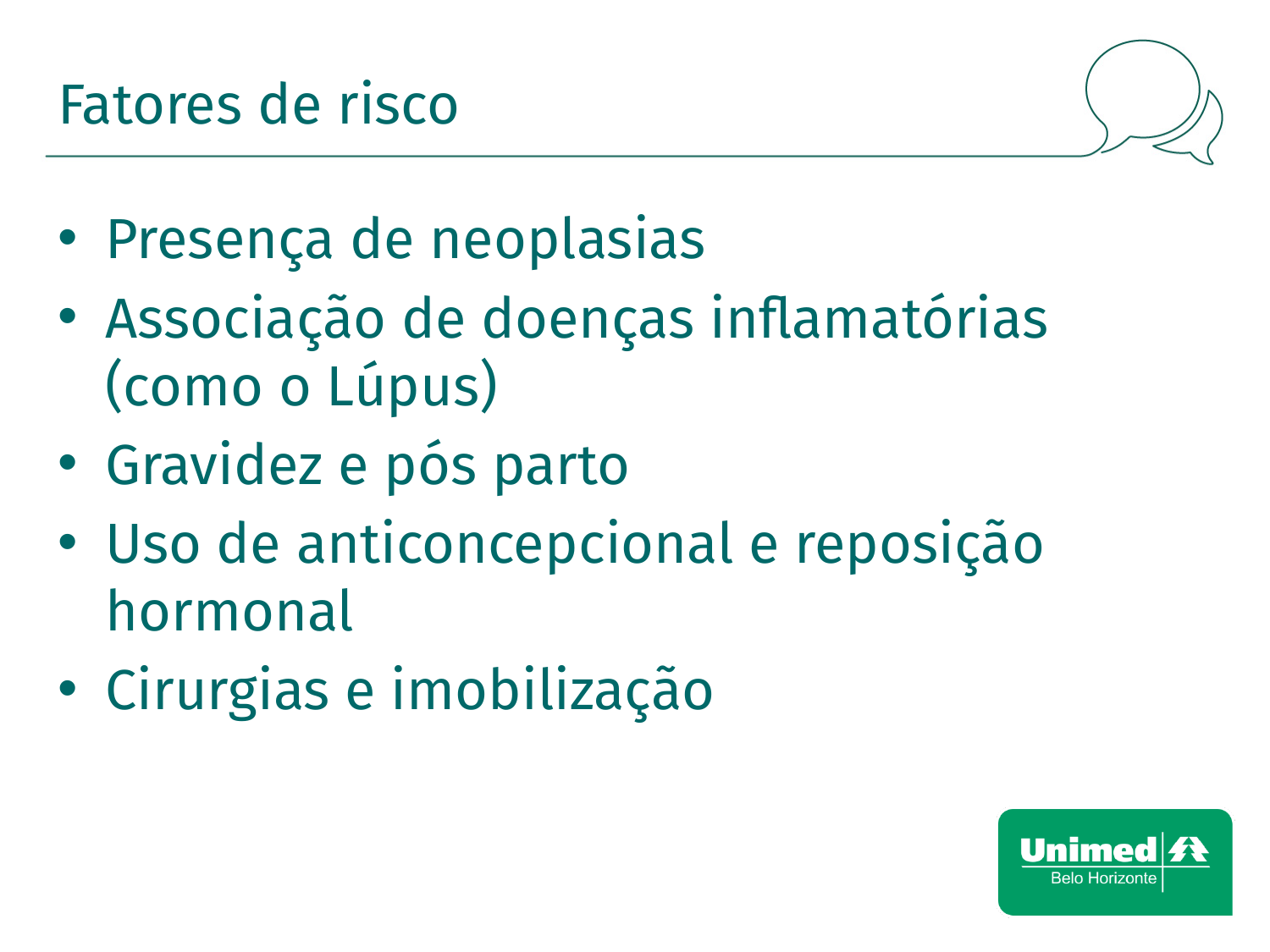

# Fatores de risco
Presença de neoplasias
Associação de doenças inflamatórias (como o Lúpus)
Gravidez e pós parto
Uso de anticoncepcional e reposição hormonal
Cirurgias e imobilização